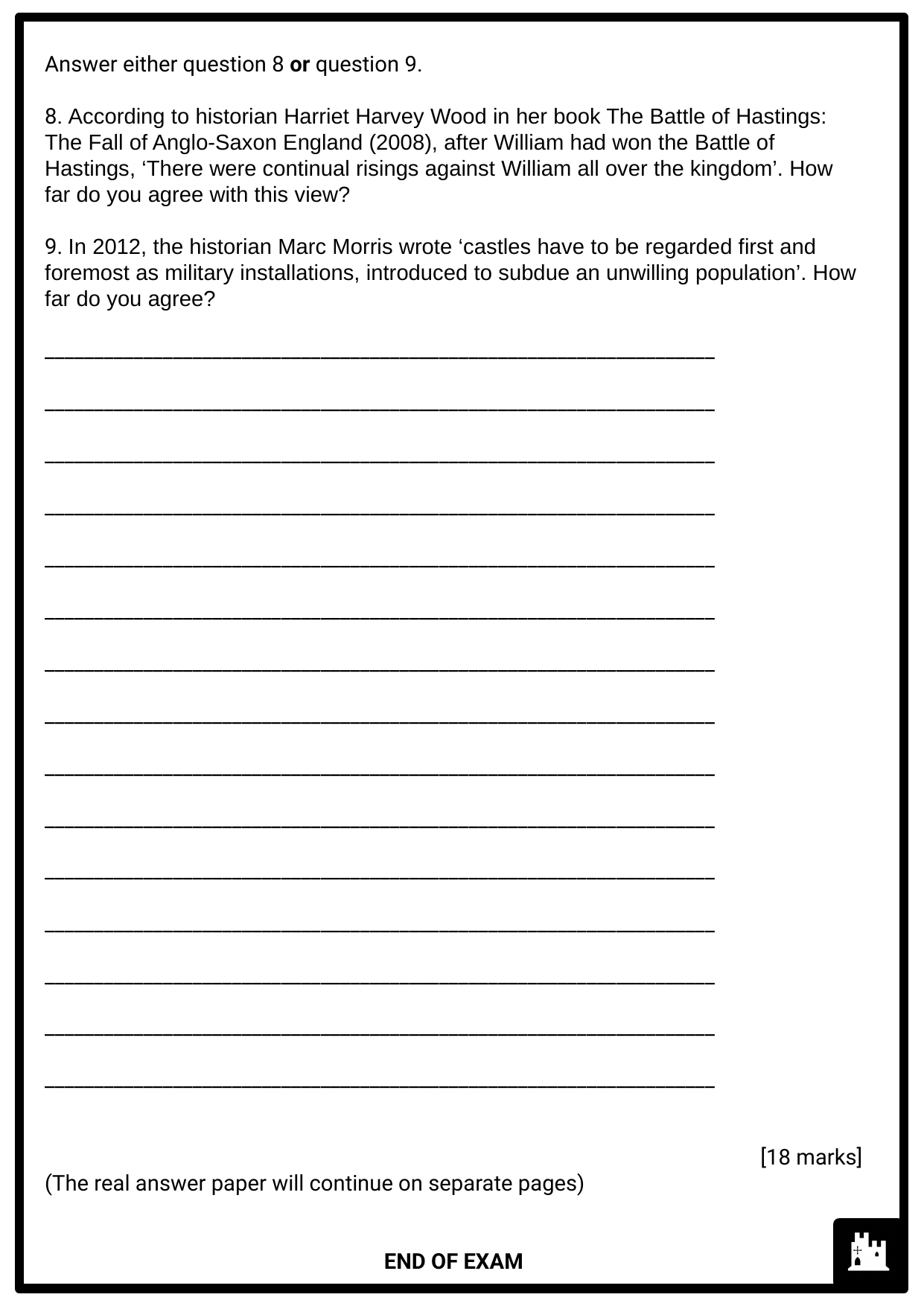

Answer either question 8 or question 9.

8. According to historian Harriet Harvey Wood in her book The Battle of Hastings: The Fall of Anglo‑Saxon England (2008), after William had won the Battle of Hastings, ‘There were continual risings against William all over the kingdom’. How far do you agree with this view?

9. In 2012, the historian Marc Morris wrote ‘castles have to be regarded first and foremost as military installations, introduced to subdue an unwilling population’. How far do you agree?

____________________________________________________________________

____________________________________________________________________

____________________________________________________________________

____________________________________________________________________

____________________________________________________________________

____________________________________________________________________

____________________________________________________________________

____________________________________________________________________

____________________________________________________________________

____________________________________________________________________

____________________________________________________________________

____________________________________________________________________

____________________________________________________________________

____________________________________________________________________

____________________________________________________________________

[18 marks]
(The real answer paper will continue on separate pages)

END OF EXAM